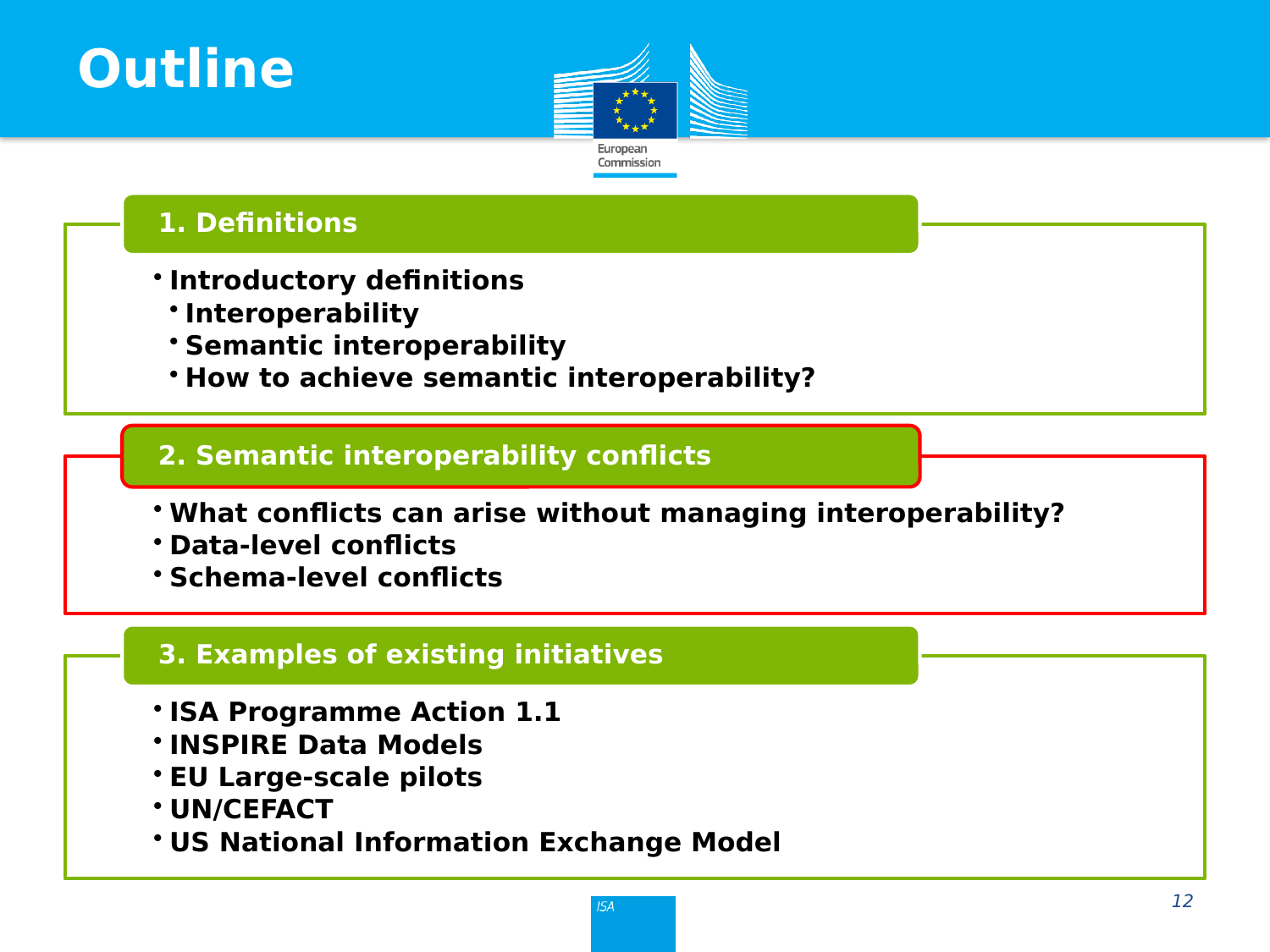

Outline
Introductory definitions
Interoperability
Semantic interoperability
How to achieve semantic interoperability?
1. Definitions
What conflicts can arise without managing interoperability?
Data-level conflicts
Schema-level conflicts
2. Semantic interoperability conflicts
ISA Programme Action 1.1
INSPIRE Data Models
EU Large-scale pilots
UN/CEFACT
US National Information Exchange Model
3. Examples of existing initiatives
12